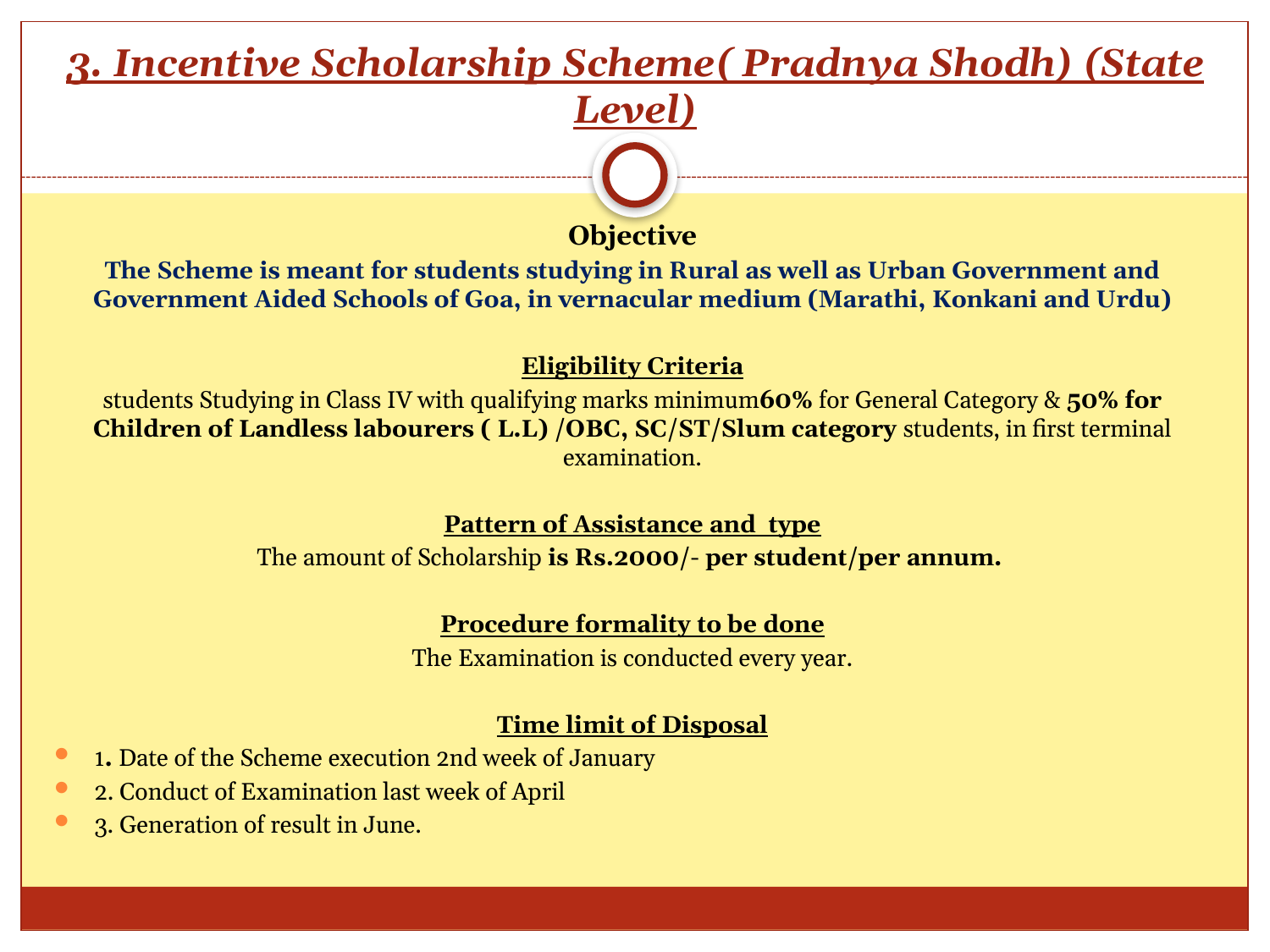

# 3. Incentive Scholarship Scheme( Pradnya Shodh) (State Level)
Objective
The Scheme is meant for students studying in Rural as well as Urban Government and Government Aided Schools of Goa, in vernacular medium (Marathi, Konkani and Urdu)

Eligibility Criteria
students Studying in Class IV with qualifying marks minimum60% for General Category & 50% for Children of Landless labourers ( L.L) /OBC, SC/ST/Slum category students, in first terminal examination.

Pattern of Assistance and  type
The amount of Scholarship is Rs.2000/- per student/per annum.

Procedure formality to be done
The Examination is conducted every year.

Time limit of Disposal
1. Date of the Scheme execution 2nd week of January
2. Conduct of Examination last week of April
3. Generation of result in June.